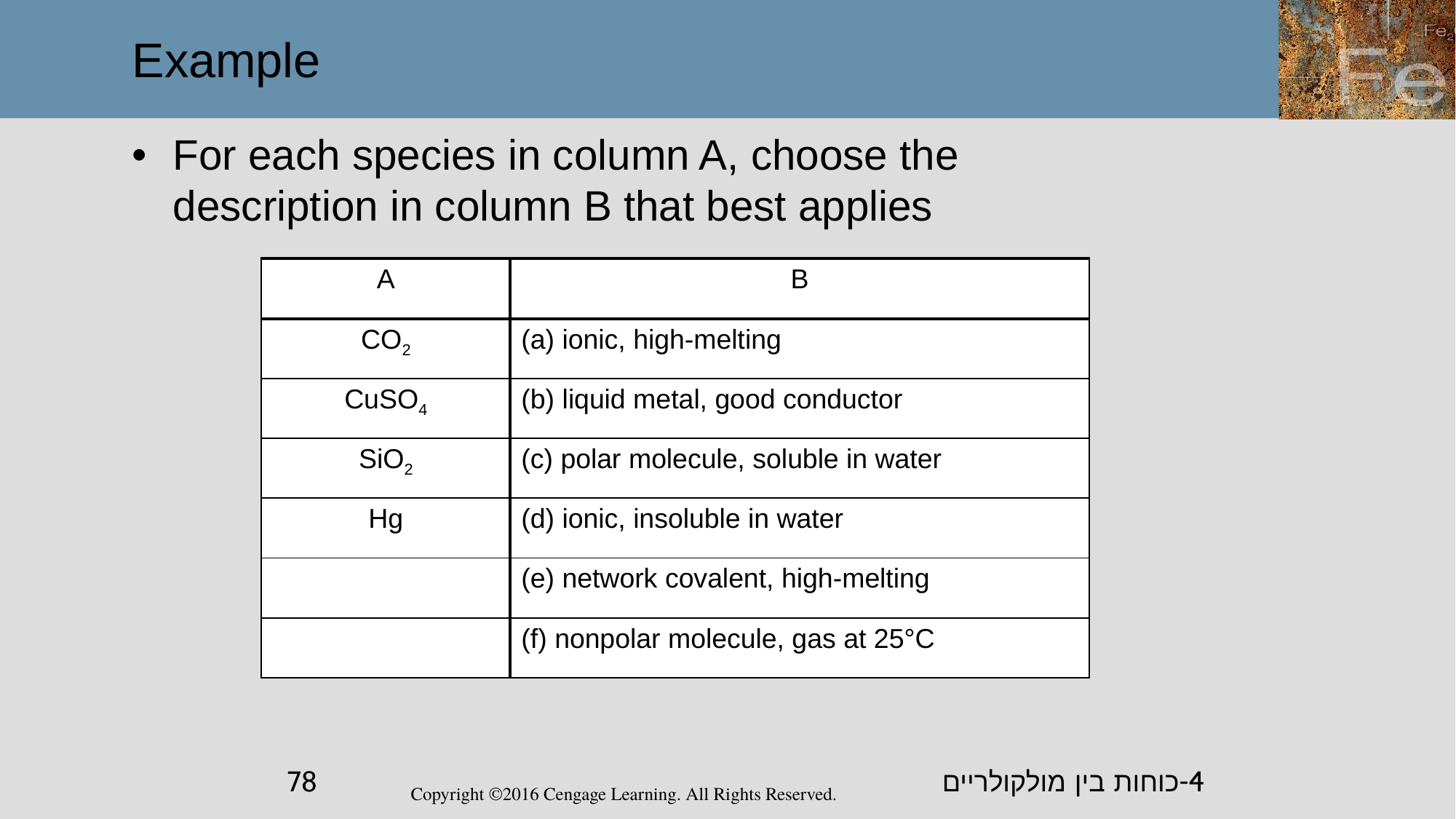

Example
For each species in column A, choose the description in column B that best applies

| A | B |
| --- | --- |
| CO2 | (a) ionic, high-melting |
| CuSO4 | (b) liquid metal, good conductor |
| SiO2 | (c) polar molecule, soluble in water |
| Hg | (d) ionic, insoluble in water |
|  | (e) network covalent, high-melting |
|  | (f) nonpolar molecule, gas at 25°C |
4-כוחות בין מולקולריים
78